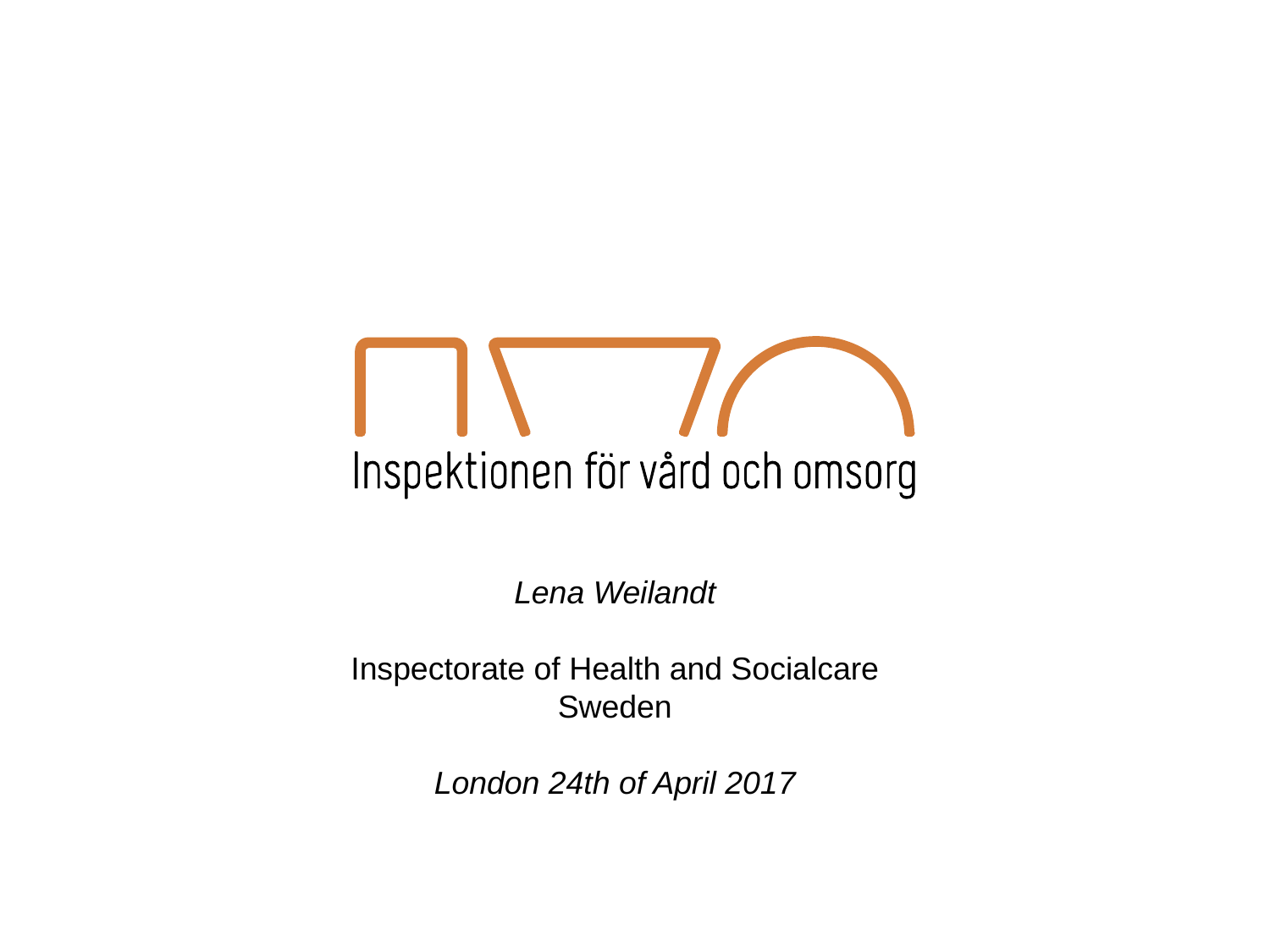

Lena Weilandt

Inspectorate of Health and Socialcare
Sweden

London 24th of April 2017